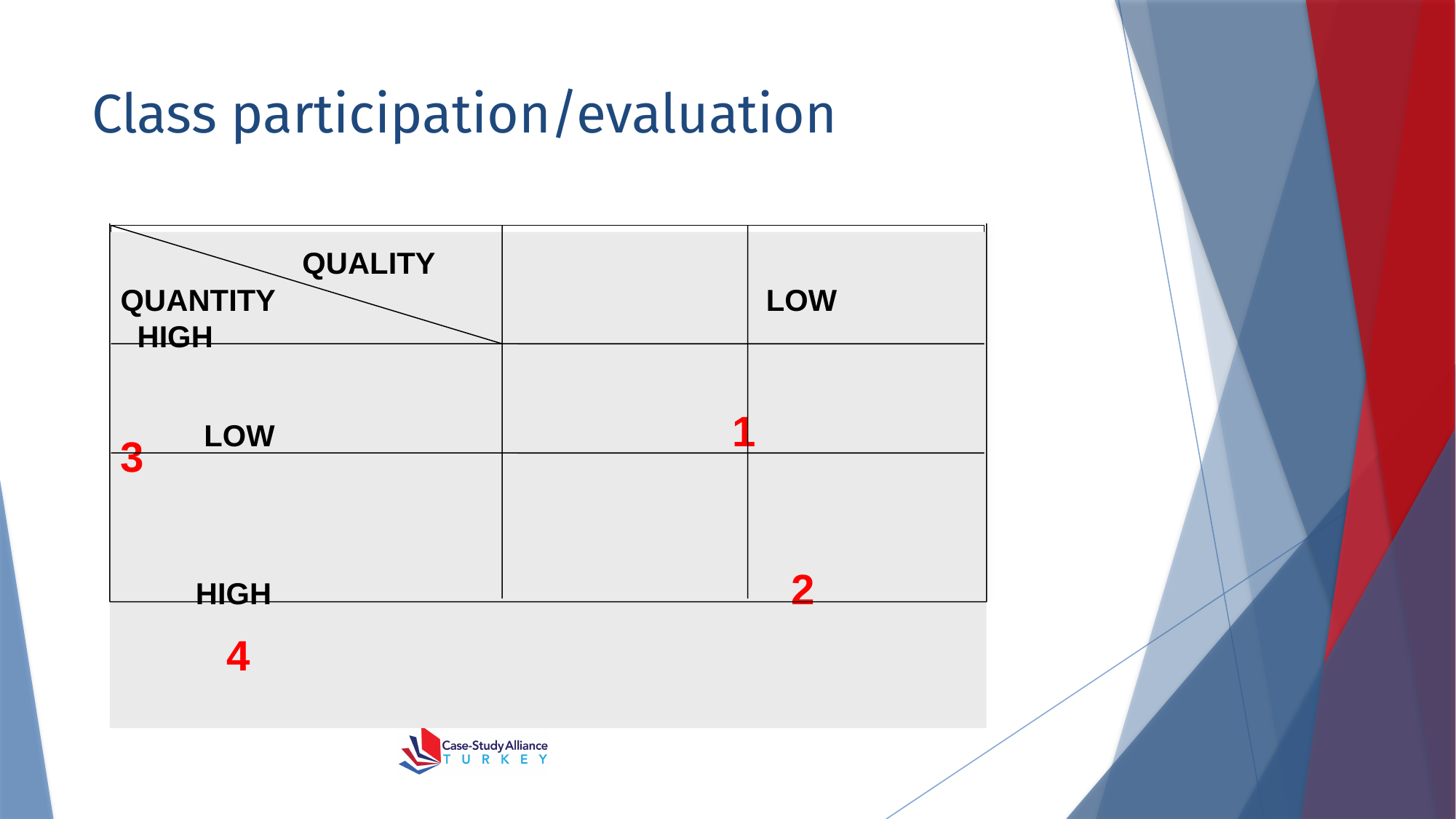

# Class participation/evaluation

                    QUALITY
QUANTITY	   		                         LOW                   HIGH

          LOW		                                  1                   3

         HIGH			                       2	                 4

No contribution    =    0